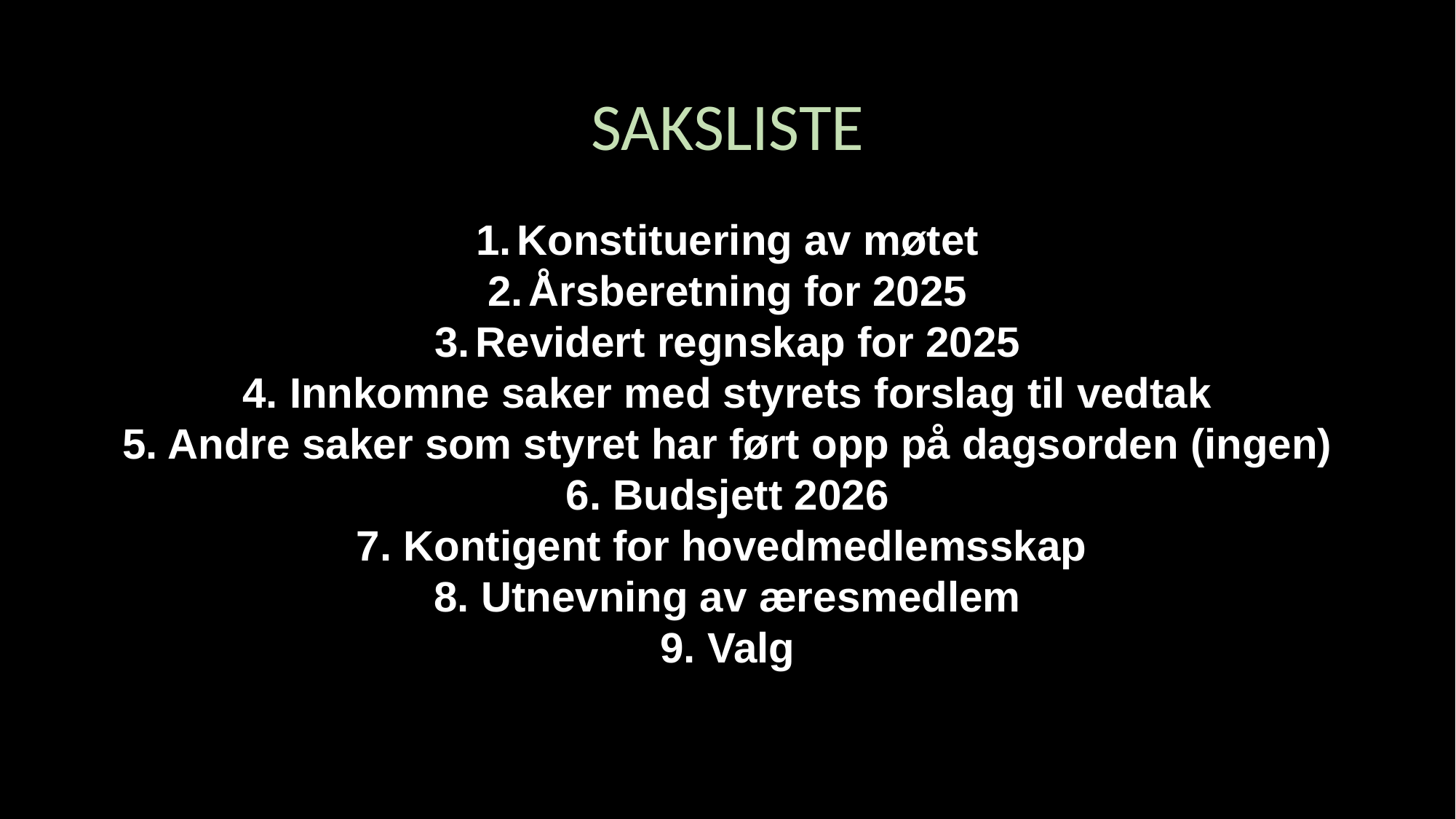

SAKSLISTE
Konstituering av møtet
Årsberetning for 2025
Revidert regnskap for 2025
4. Innkomne saker med styrets forslag til vedtak
5. Andre saker som styret har ført opp på dagsorden (ingen)
6. Budsjett 2026
7. Kontigent for hovedmedlemsskap
8. Utnevning av æresmedlem
9. Valg